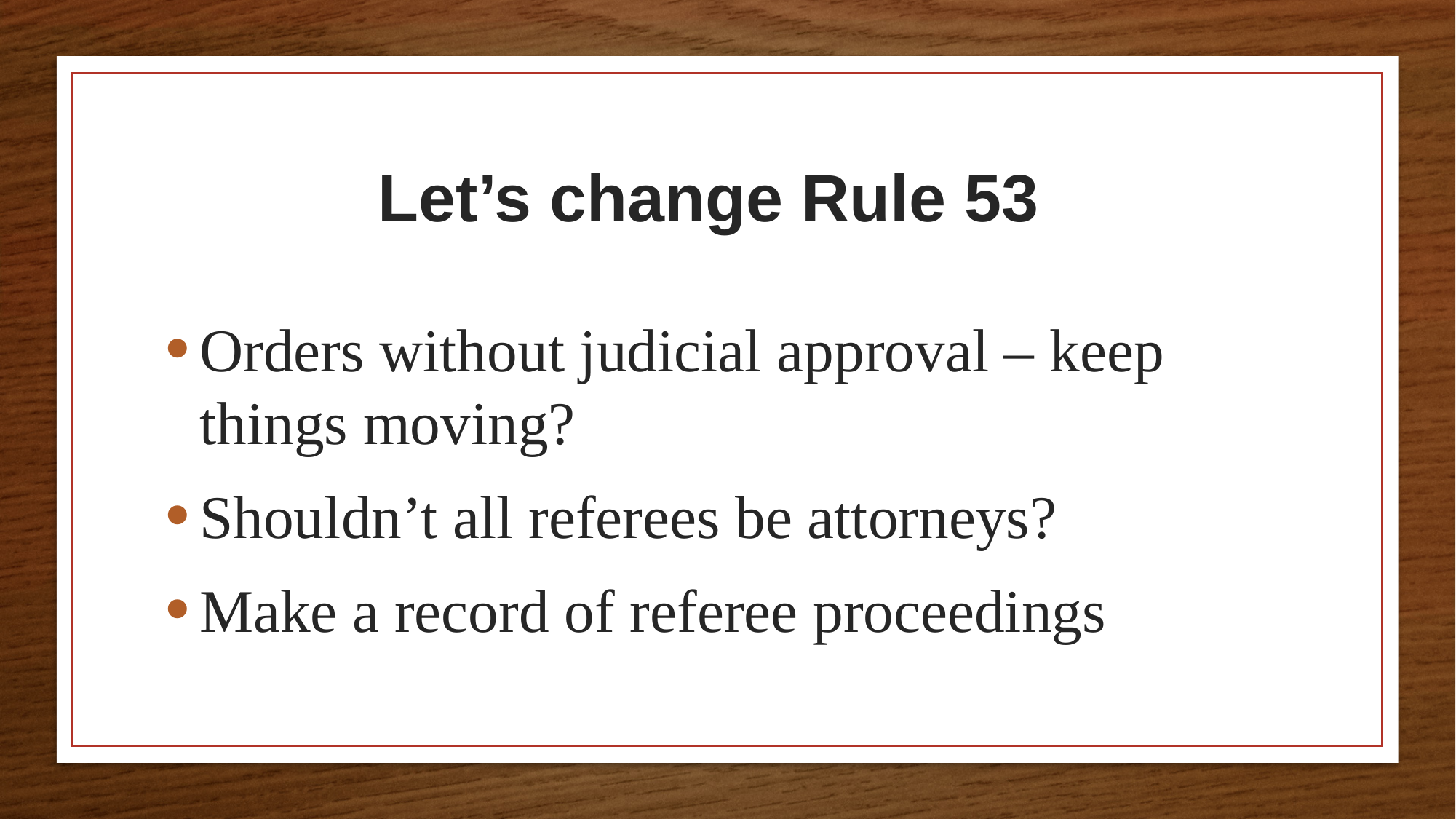

# Let’s change Rule 53
Orders without judicial approval – keep things moving?
Shouldn’t all referees be attorneys?
Make a record of referee proceedings